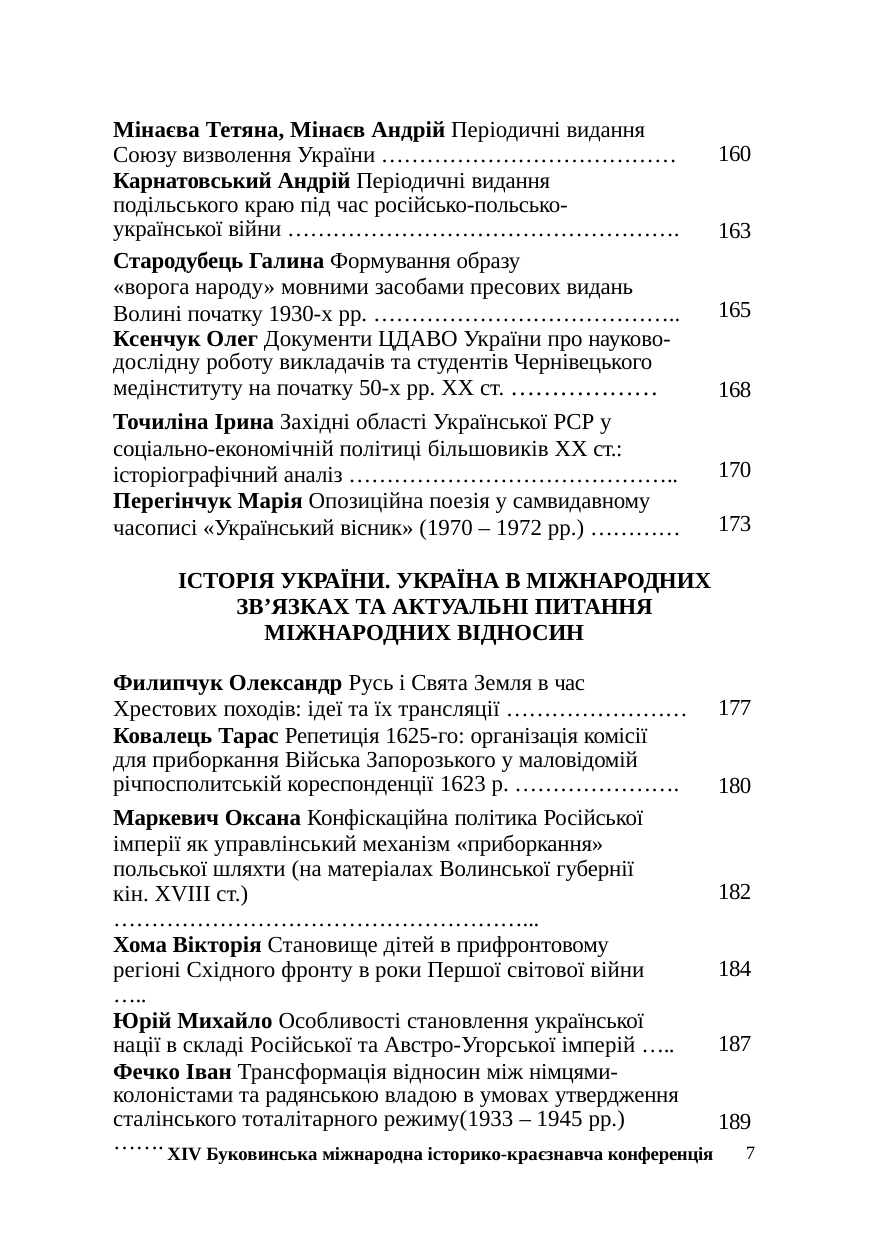

| Мінаєва Тетяна, Мінаєв Андрій Періодичні видання Союзу визволення України ………………………………… | 160 |
| --- | --- |
| Карнатовський Андрій Періодичні видання подільського краю під час російсько-польсько- української війни ……………………………………………. | 163 |
| Стародубець Галина Формування образу «ворога народу» мовними засобами пресових видань Волині початку 1930-х рр. ………………………………….. | 165 |
| Ксенчук Олег Документи ЦДАВО України про науково- дослідну роботу викладачів та студентів Чернівецького медінституту на початку 50-х рр. ХХ ст. ……………… | 168 |
| Точиліна Ірина Західні області Української РСР у соціально-економічній політиці більшовиків ХХ ст.: історіографічний аналіз …………………………………….. | 170 |
| Перегінчук Марія Опозиційна поезія у самвидавному часописі «Український вісник» (1970 – 1972 рр.) ………… | 173 |
| ІСТОРІЯ УКРАЇНИ. УКРАЇНА В МІЖНАРОДНИХ ЗВʼЯЗКАХ ТА АКТУАЛЬНІ ПИТАННЯ МІЖНАРОДНИХ ВІДНОСИН |  |
| Филипчук Олександр Русь і Свята Земля в час Хрестових походів: ідеї та їх трансляції …………………… | 177 |
| Ковалець Тарас Репетиція 1625-го: організація комісії для приборкання Війська Запорозького у маловідомій річпосполитській кореспонденції 1623 р. …………………. | 180 |
| Маркевич Оксана Конфіскаційна політика Російської імперії як управлінський механізм «приборкання» польської шляхти (на матеріалах Волинської губернії кін. ХVІІІ ст.) ………………………………………………... | 182 |
| Хома Вікторія Становище дітей в прифронтовому регіоні Східного фронту в роки Першої світової війни ….. | 184 |
| Юрій Михайло Особливості становлення української нації в складі Російської та Австро-Угорської імперій ….. | 187 |
| Фечко Іван Трансформація відносин між німцями- колоністами та радянською владою в умовах утвердження сталінського тоталітарного режиму(1933 – 1945 рр.) ……. | 189 |
7
ХІV Буковинська міжнародна історико-краєзнавча конференція